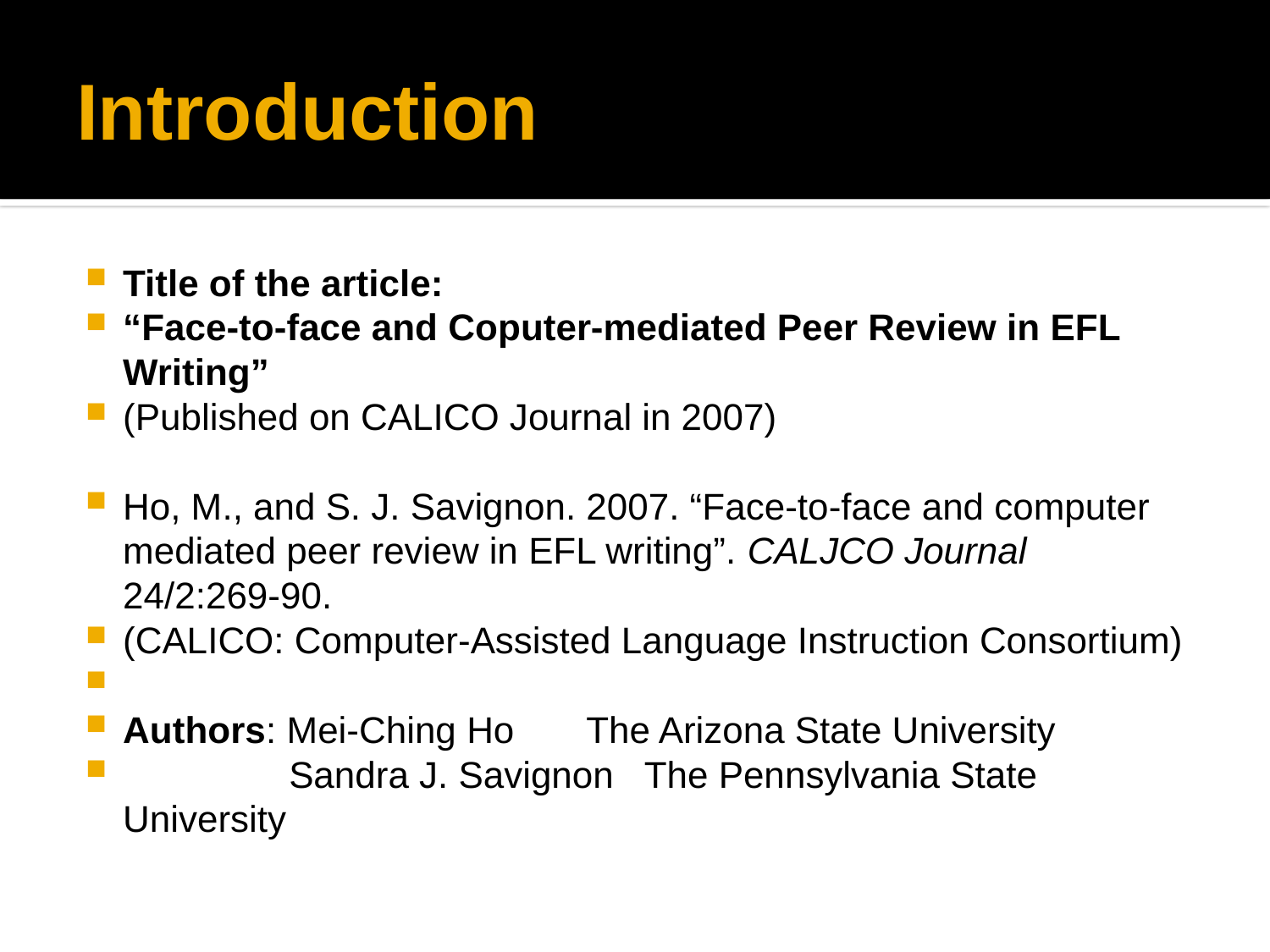

# Introduction
Title of the article:
“Face-to-face and Coputer-mediated Peer Review in EFL Writing”
(Published on CALICO Journal in 2007)

Ho, M., and S. J. Savignon. 2007. “Face-to-face and computer mediated peer review in EFL writing”. CALJCO Journal 24/2:269-90.
(CALICO: Computer-Assisted Language Instruction Consortium)

Authors: Mei-Ching Ho       The Arizona State University
                Sandra J. Savignon   The Pennsylvania State University